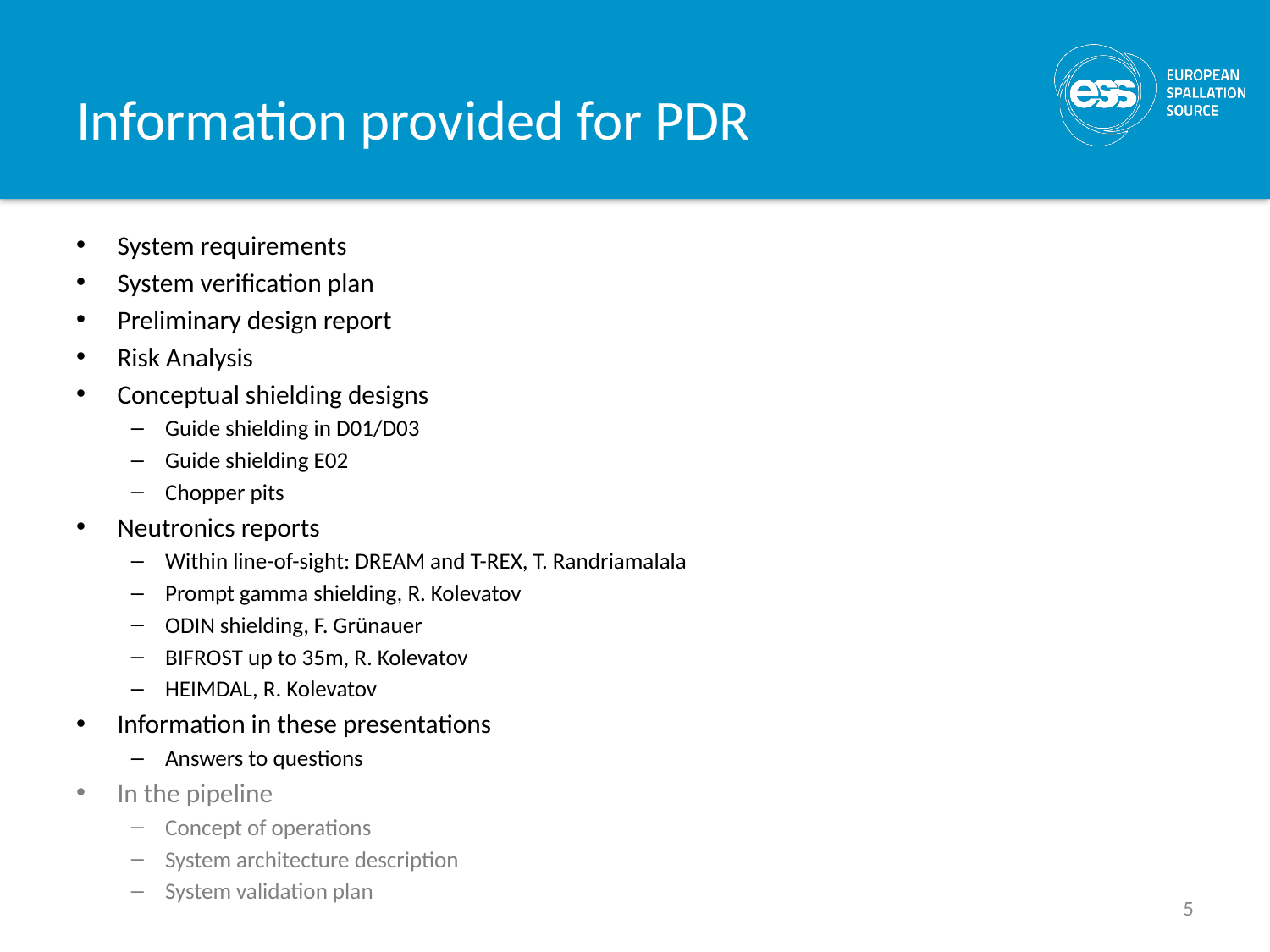

# Information provided for PDR
System requirements
System verification plan
Preliminary design report
Risk Analysis
Conceptual shielding designs
Guide shielding in D01/D03
Guide shielding E02
Chopper pits
Neutronics reports
Within line-of-sight: DREAM and T-REX, T. Randriamalala
Prompt gamma shielding, R. Kolevatov
ODIN shielding, F. Grünauer
BIFROST up to 35m, R. Kolevatov
HEIMDAL, R. Kolevatov
Information in these presentations
Answers to questions
In the pipeline
Concept of operations
System architecture description
System validation plan

5